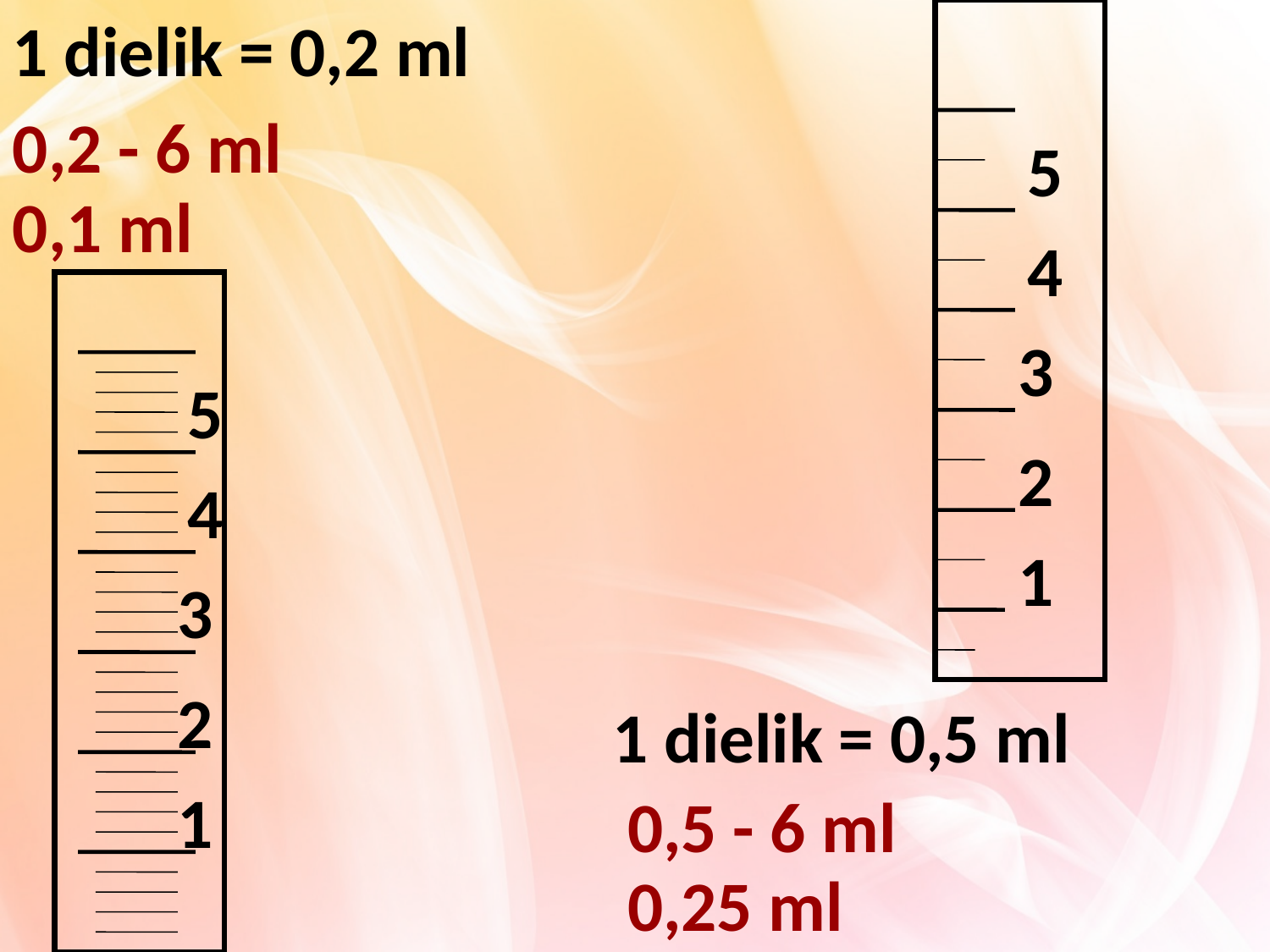

1 dielik = 0,2 ml

0,2 - 6 ml

5

0,1 ml

4

3

5

2

4

1

3

2
1 dielik = 0,5 ml
1
0,5 - 6 ml
0,25 ml